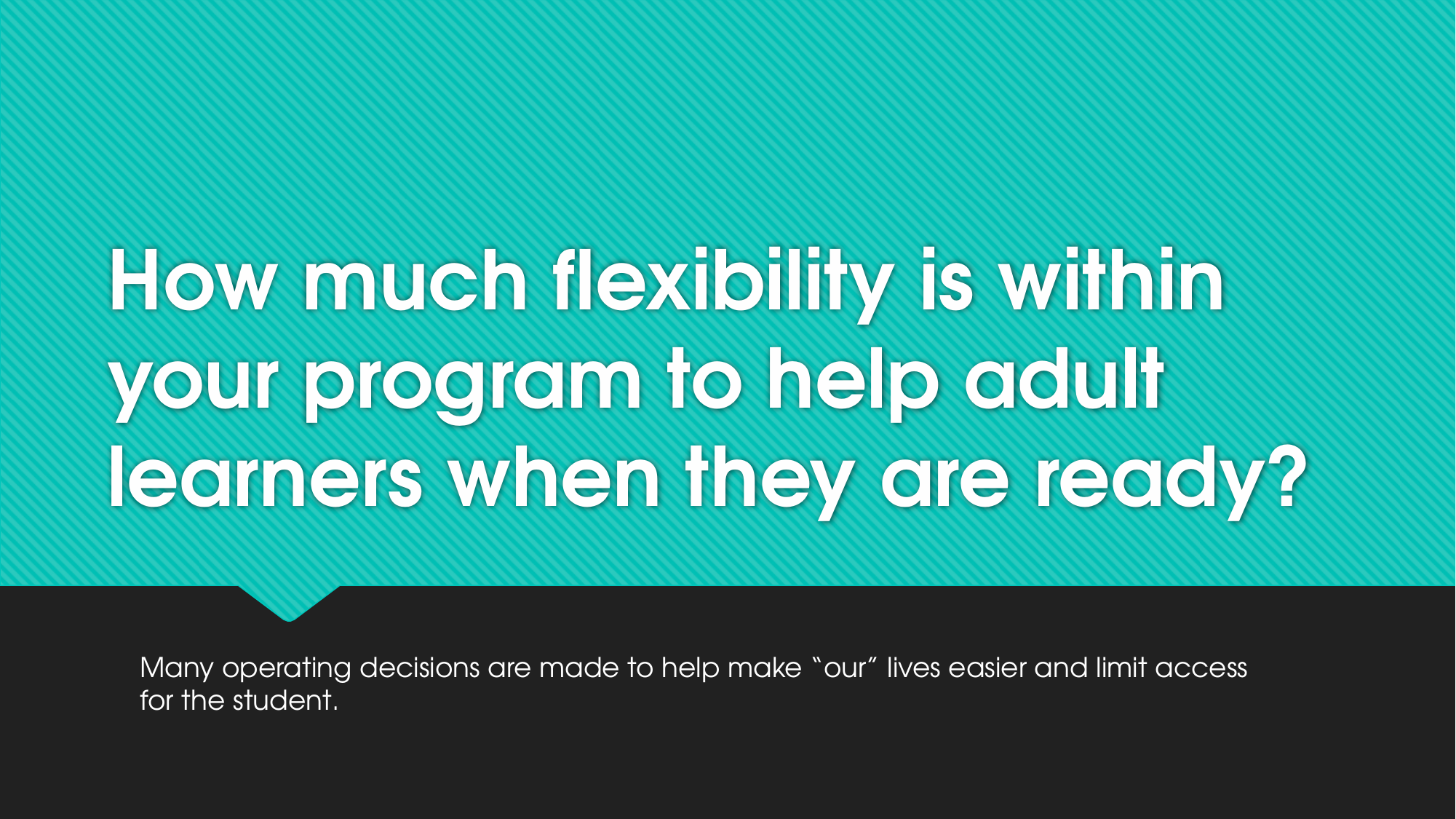

# How much flexibility is within your program to help adult learners when they are ready?
Many operating decisions are made to help make “our” lives easier and limit access for the student.